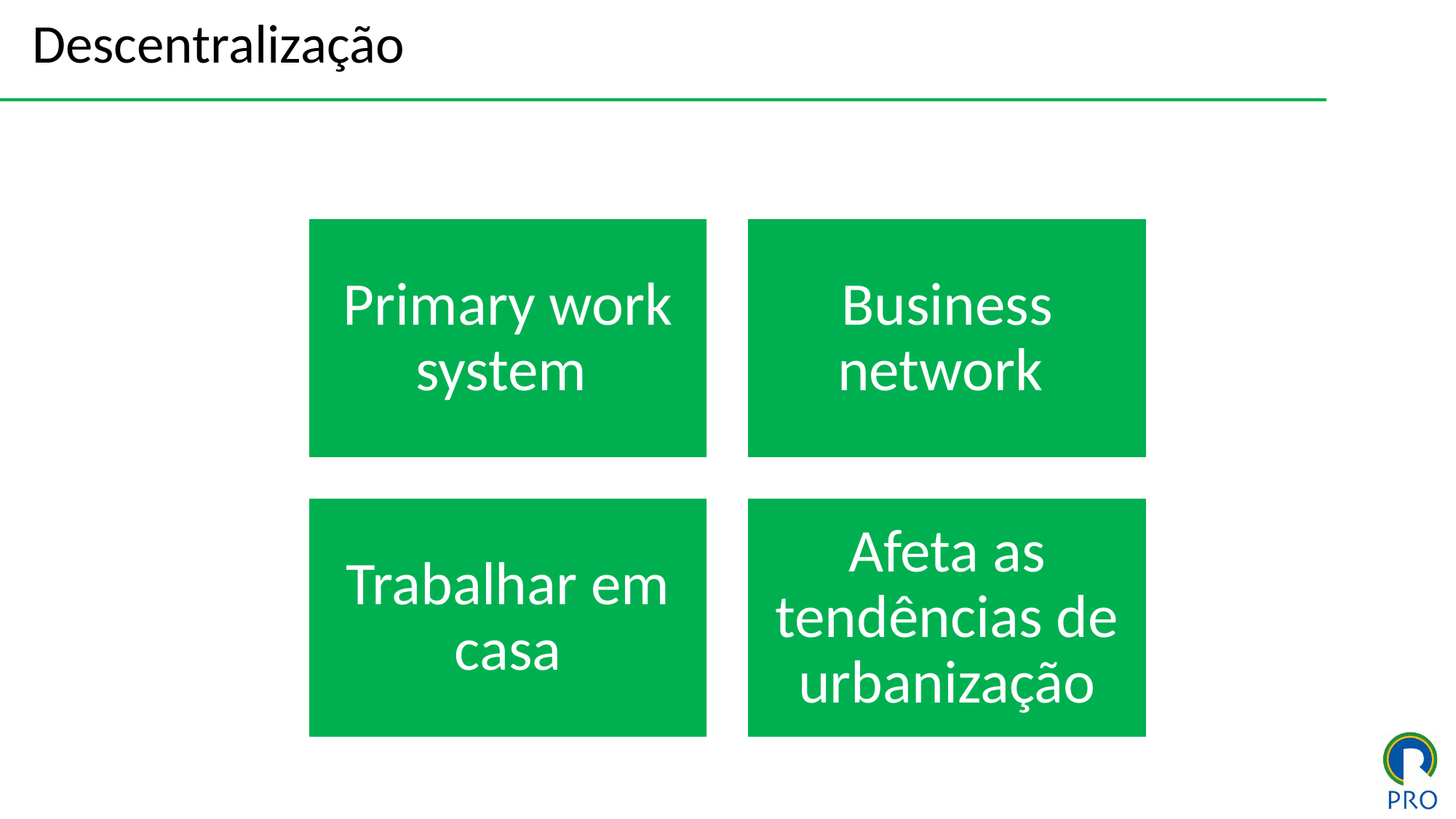

# Descentralização
Primary work system
Business network
Trabalhar em casa
Afeta as tendências de urbanização